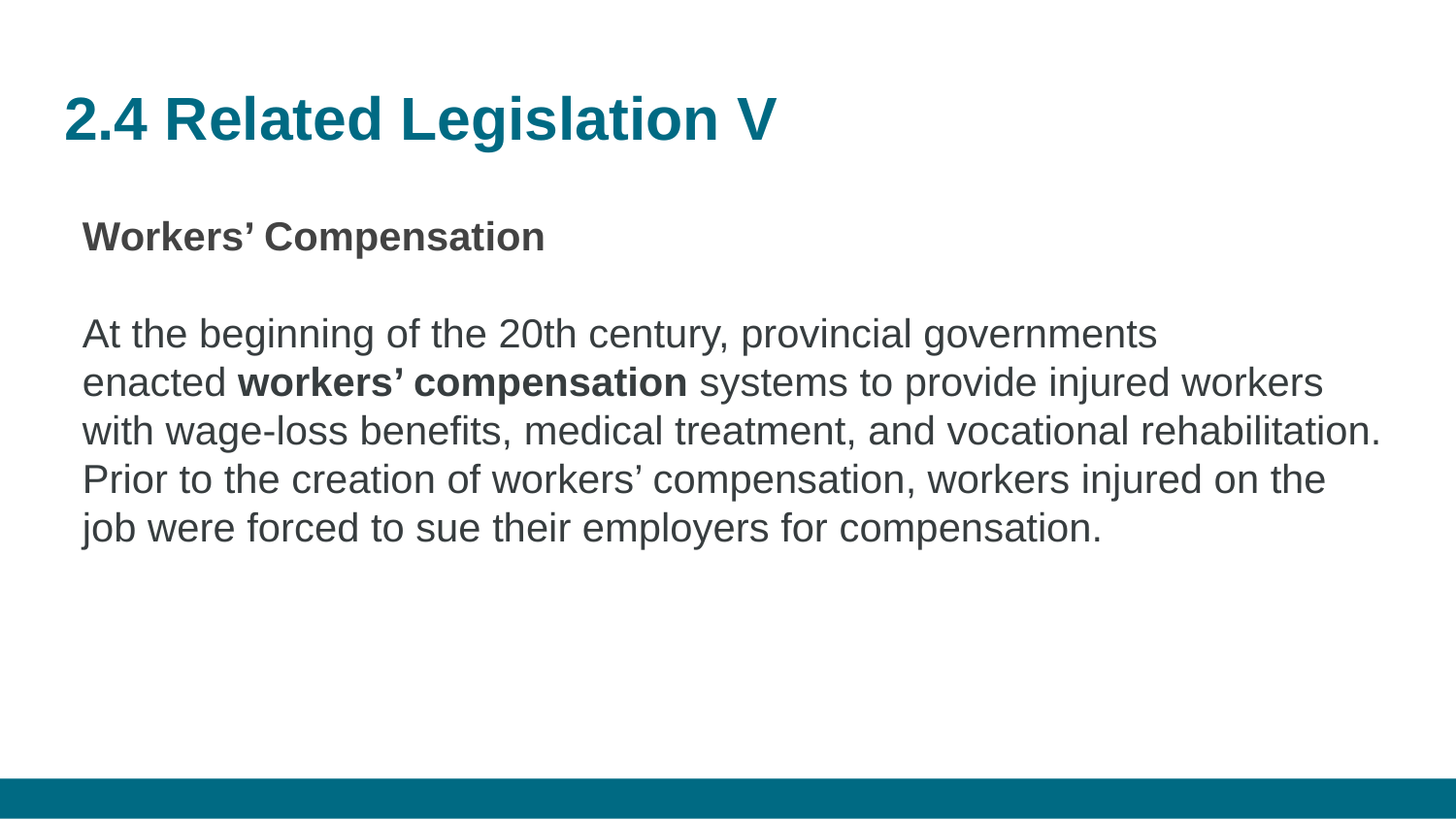

# 2.4 Related Legislation V
Workers’ Compensation
At the beginning of the 20th century, provincial governments enacted workers’ compensation systems to provide injured workers with wage-loss benefits, medical treatment, and vocational rehabilitation. Prior to the creation of workers’ compensation, workers injured on the job were forced to sue their employers for compensation.